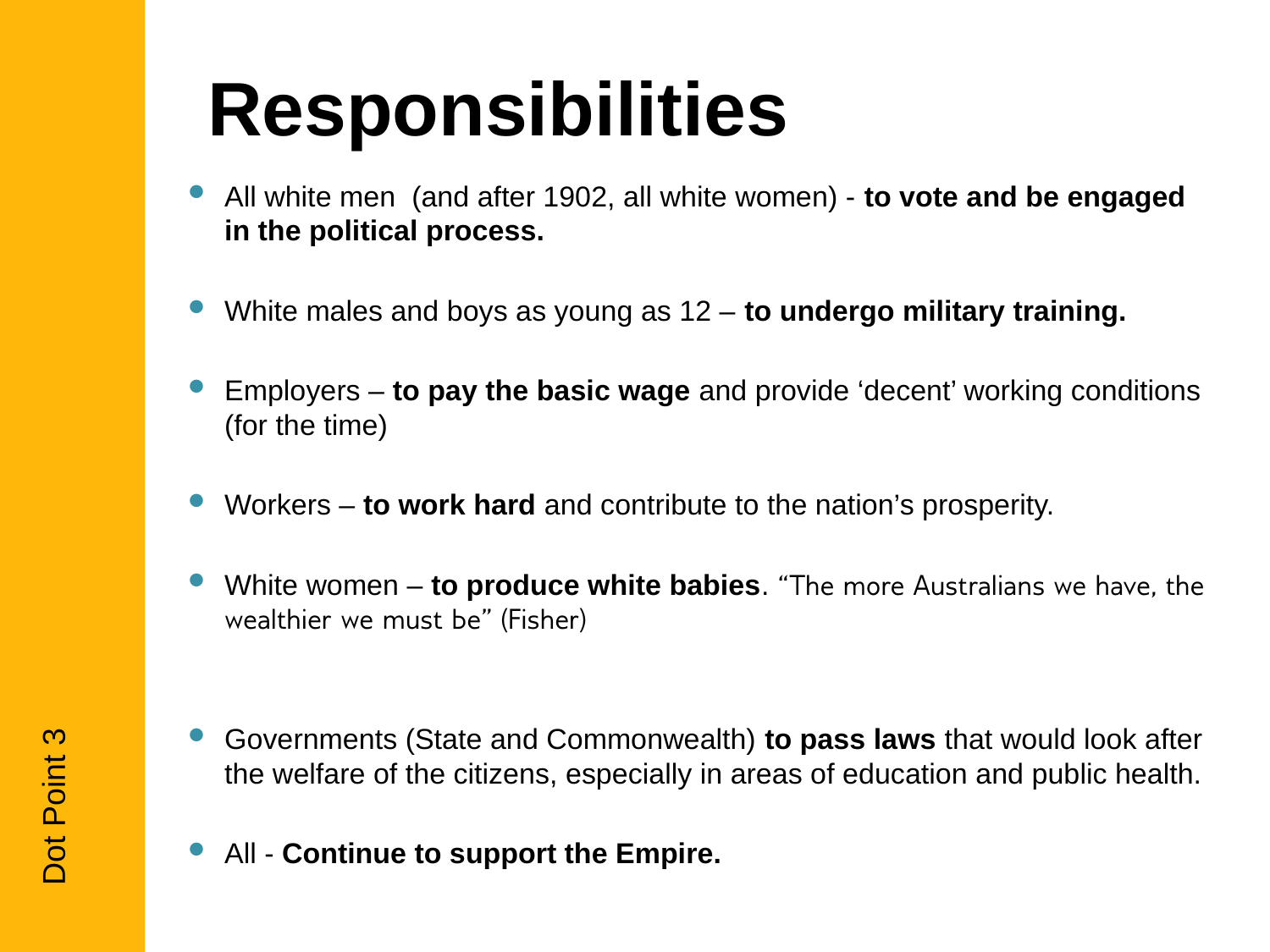

# Responsibilities
All white men  (and after 1902, all white women) - to vote and be engaged in the political process.

White males and boys as young as 12 – to undergo military training.

Employers – to pay the basic wage and provide ‘decent’ working conditions (for the time)

Workers – to work hard and contribute to the nation’s prosperity.

White women – to produce white babies. “The more Australians we have, the wealthier we must be” (Fisher)

Governments (State and Commonwealth) to pass laws that would look after the welfare of the citizens, especially in areas of education and public health.

All - Continue to support the Empire.

Dot Point 3